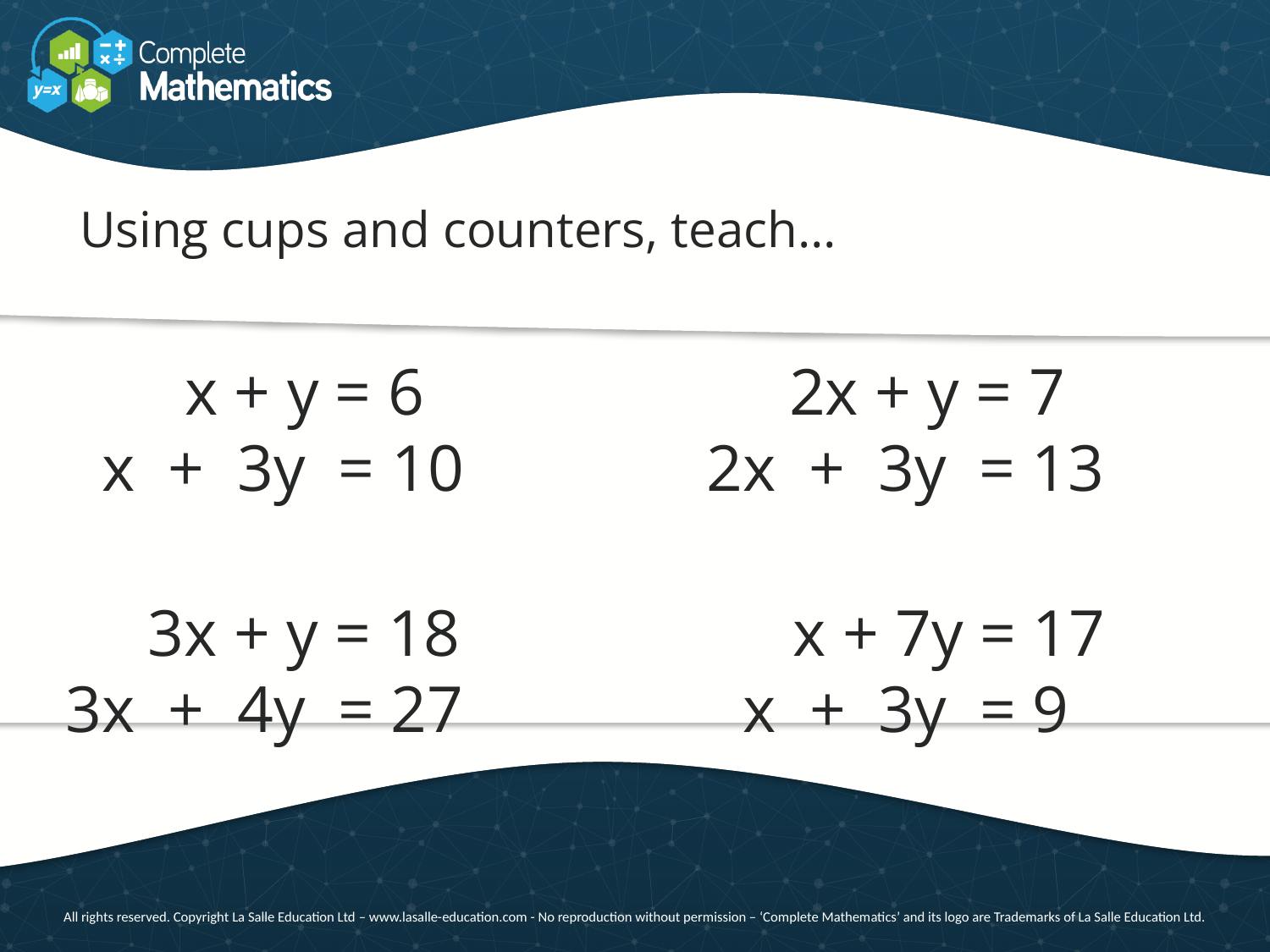

Using cups and counters, teach…
     x + y = 6
x  +  3y  = 10
     2x + y = 7
2x  +  3y  = 13
     3x + y = 18
3x  +  4y  = 27
   x + 7y = 17
x  +  3y  = 9